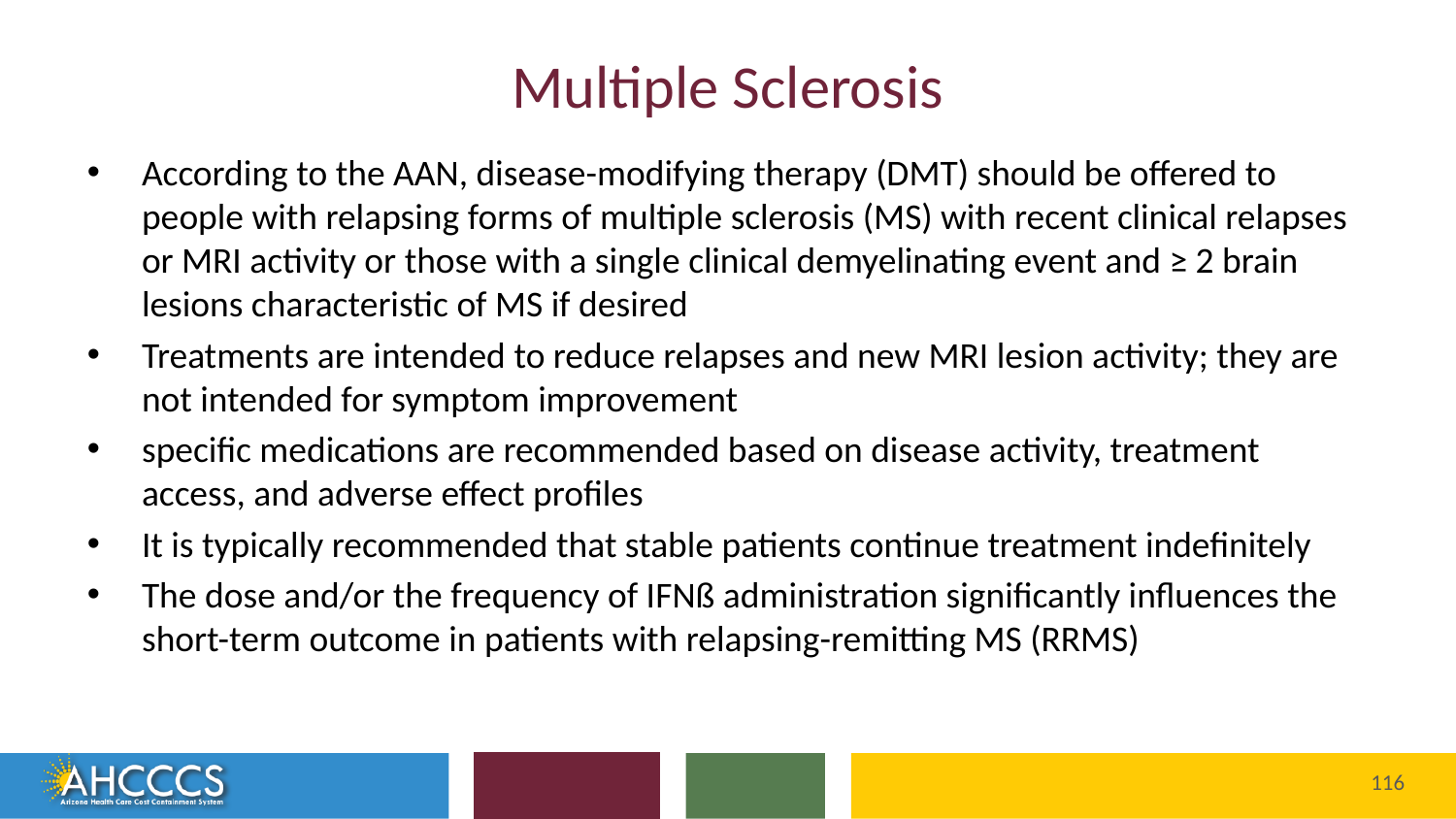

# Multiple Sclerosis
According to the AAN, disease-modifying therapy (DMT) should be offered to people with relapsing forms of multiple sclerosis (MS) with recent clinical relapses or MRI activity or those with a single clinical demyelinating event and ≥ 2 brain lesions characteristic of MS if desired
Treatments are intended to reduce relapses and new MRI lesion activity; they are not intended for symptom improvement
specific medications are recommended based on disease activity, treatment access, and adverse effect profiles
It is typically recommended that stable patients continue treatment indefinitely
The dose and/or the frequency of IFNß administration significantly influences the short-term outcome in patients with relapsing-remitting MS (RRMS)
116